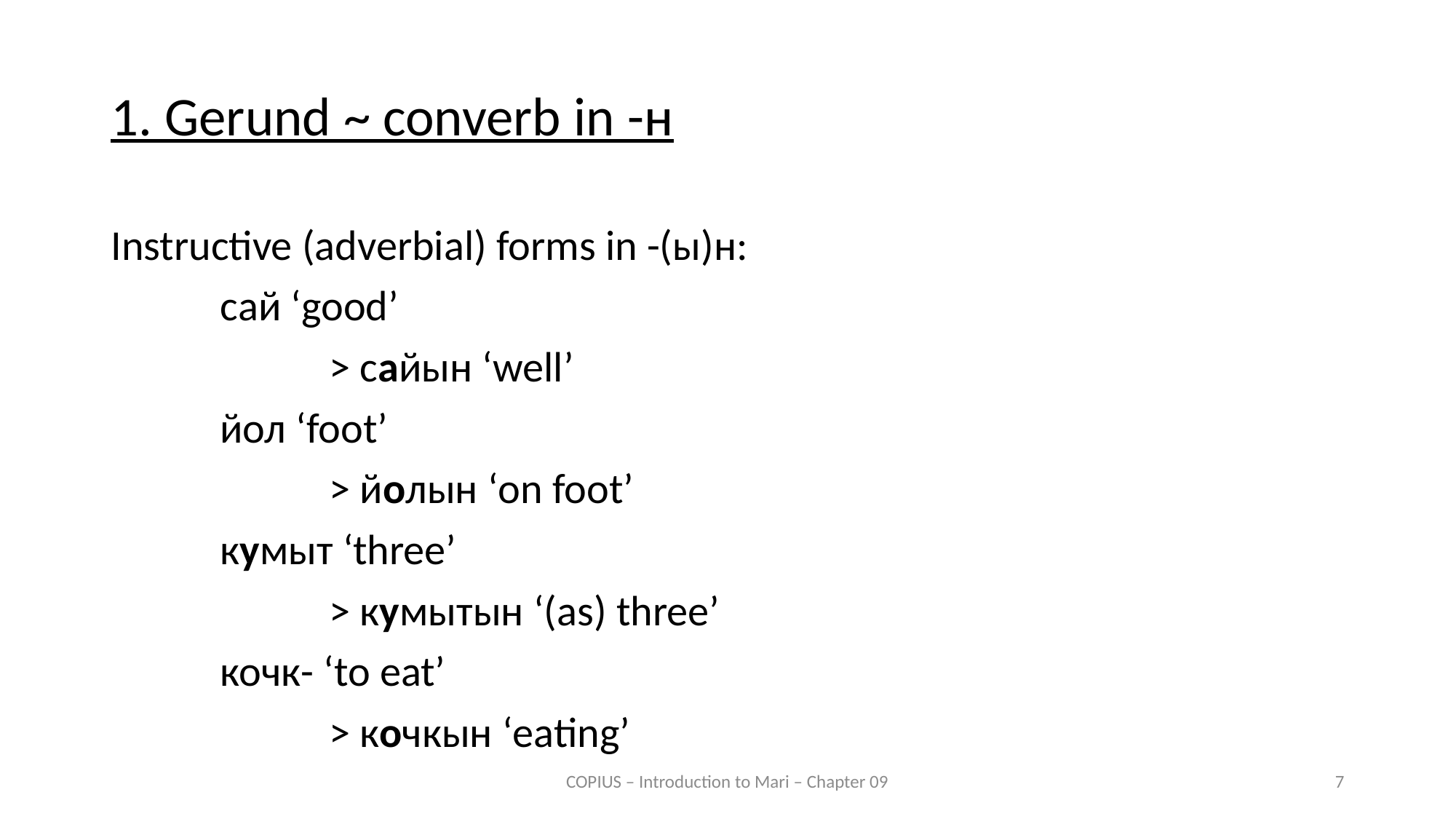

1. Gerund ~ converb in -н
Instructive (adverbial) forms in -(ы)н:
	сай ‘good’
		> сайын ‘well’
	йол ‘foot’
		> йолын ‘on foot’
	кумыт ‘three’
		> кумытын ‘(as) three’
	кочк- ‘to eat’
		> кочкын ‘eating’
COPIUS – Introduction to Mari – Chapter 09
7